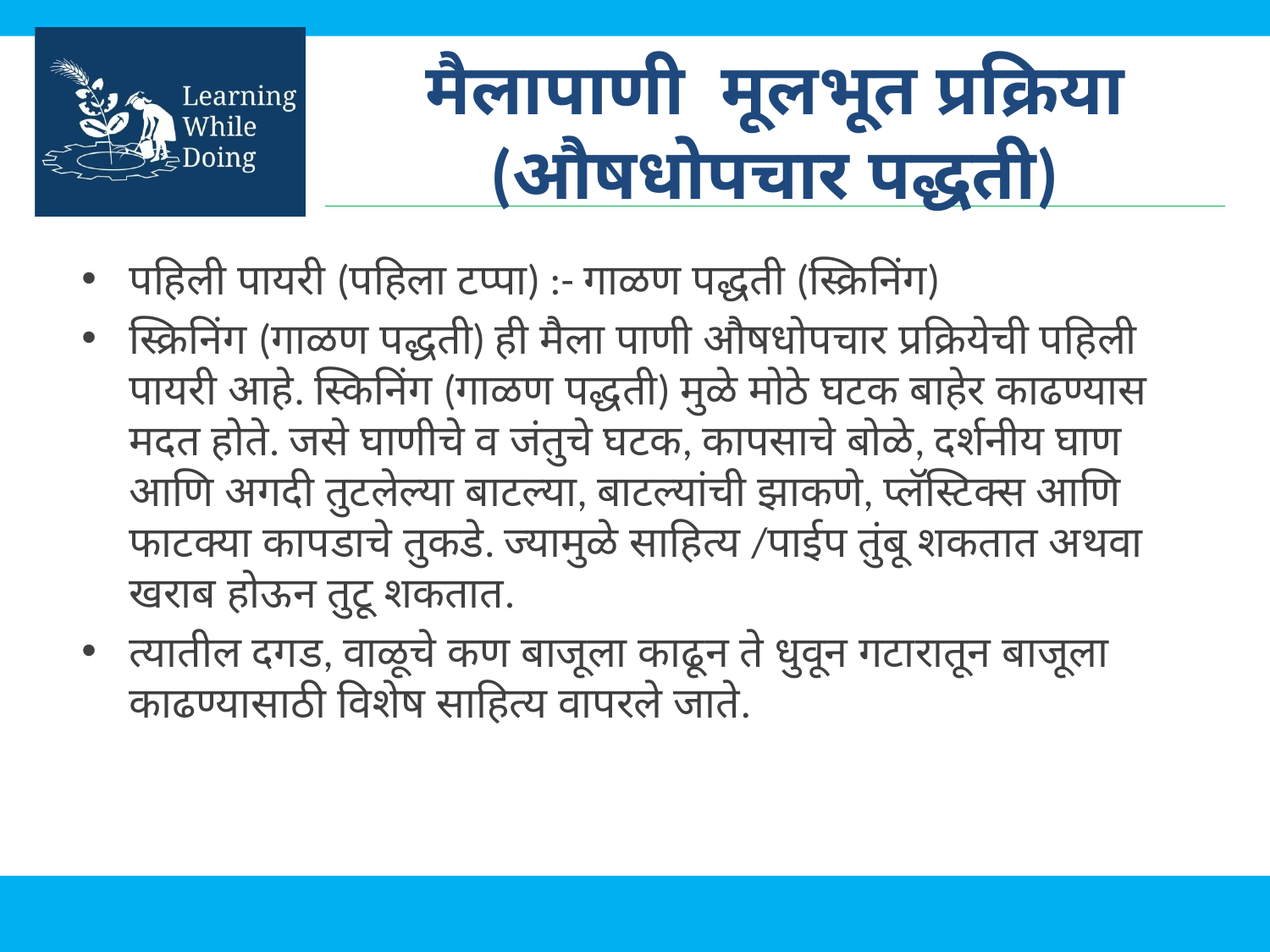

# मैलापाणी  मूलभूत प्रक्रिया (औषधोपचार पद्धती)
पहिली पायरी (पहिला टप्पा) :- गाळण पद्धती (स्क्रिनिंग)
स्क्रिनिंग (गाळण पद्धती) ही मैला पाणी औषधोपचार प्रक्रियेची पहिली पायरी आहे. स्किनिंग (गाळण पद्धती) मुळे मोठे घटक बाहेर काढण्यास मदत होते. जसे घाणीचे व जंतुचे घटक, कापसाचे बोळे, दर्शनीय घाण आणि अगदी तुटलेल्या बाटल्या, बाटल्यांची झाकणे, प्लॅस्टिक्स आणि फाटक्या कापडाचे तुकडे. ज्यामुळे साहित्य /पाईप तुंबू शकतात अथवा खराब होऊन तुटू शकतात.
त्यातील दगड, वाळूचे कण बाजूला काढून ते धुवून गटारातून बाजूला काढण्यासाठी विशेष साहित्य वापरले जाते.